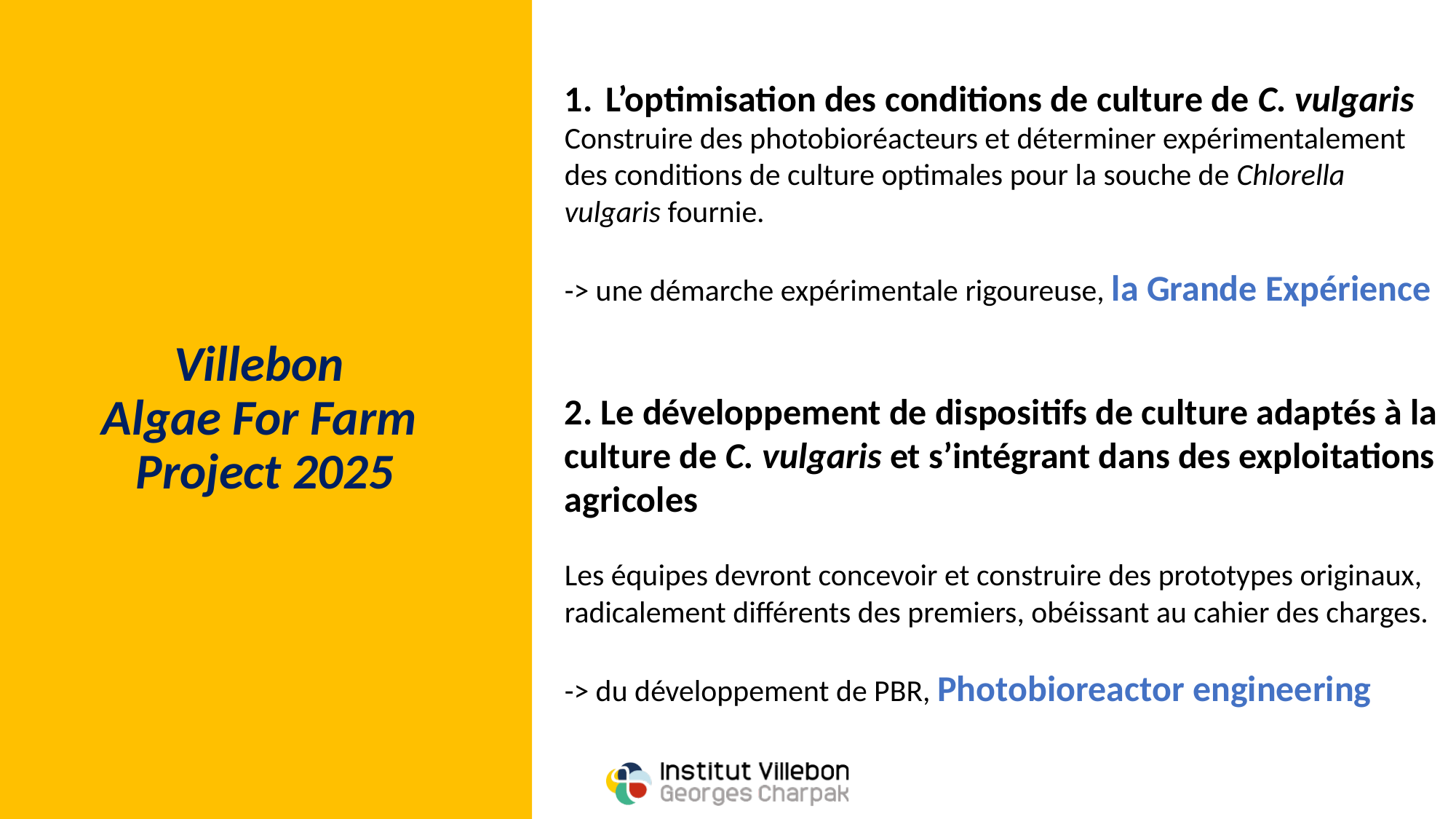

L’optimisation des conditions de culture de C. vulgaris
Construire des photobioréacteurs et déterminer expérimentalement des conditions de culture optimales pour la souche de Chlorella vulgaris fournie.

-> une démarche expérimentale rigoureuse, la Grande Expérience

2. Le développement de dispositifs de culture adaptés à la culture de C. vulgaris et s’intégrant dans des exploitations agricoles

Les équipes devront concevoir et construire des prototypes originaux, radicalement différents des premiers, obéissant au cahier des charges.

-> du développement de PBR, Photobioreactor engineering
# Villebon Algae For Farm Project 2025